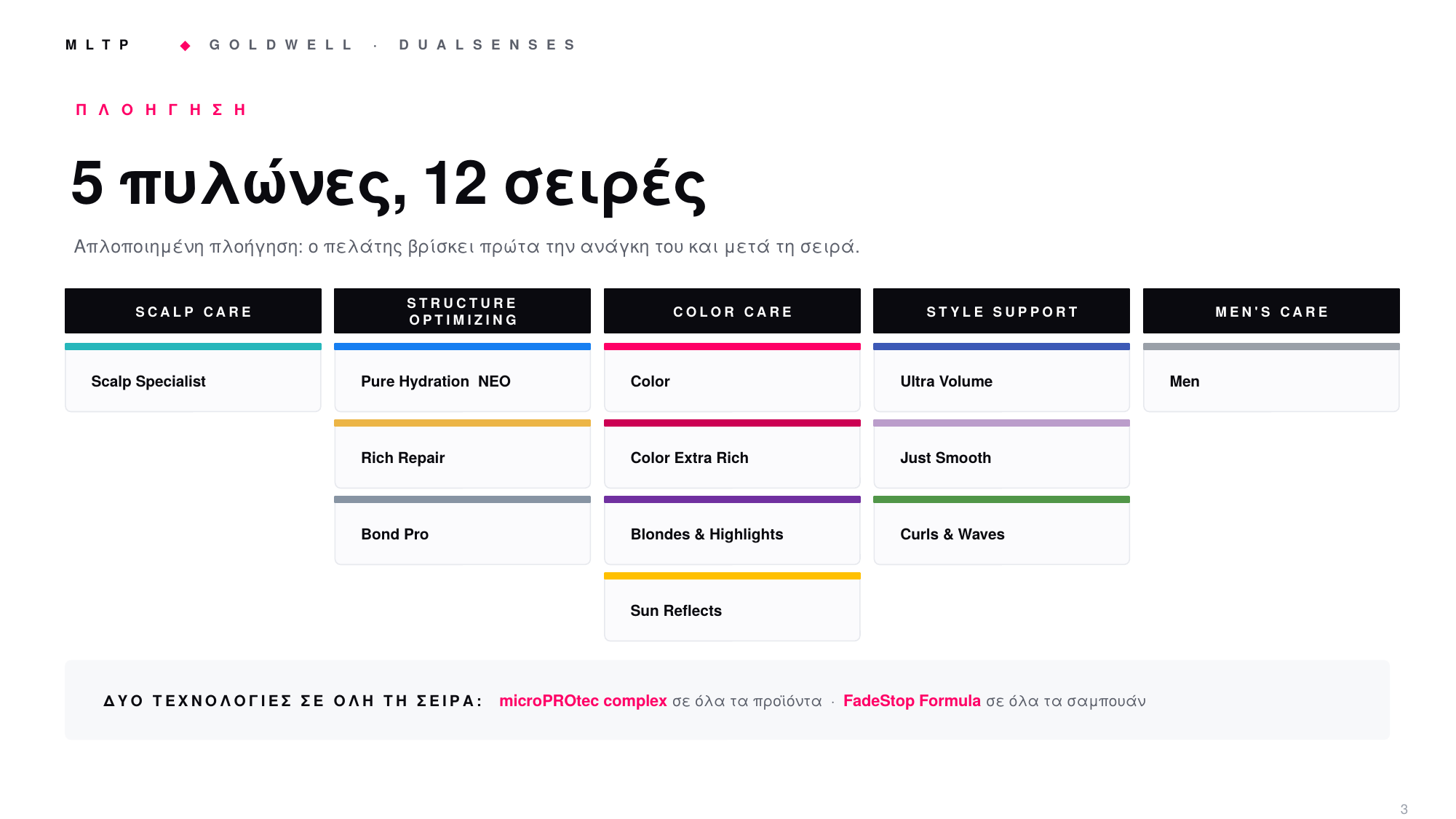

ΠΛΟΗΓΗΣΗ
5 πυλώνες, 12 σειρές
Απλοποιημένη πλοήγηση: ο πελάτης βρίσκει πρώτα την ανάγκη του και μετά τη σειρά.

SCALP CARE

STRUCTURE OPTIMIZING

COLOR CARE

STYLE SUPPORT

MEN'S CARE

Scalp Specialist
Pure Hydration  ΝΕΟ
Color
Ultra Volume
Men

Rich Repair
Color Extra Rich
Just Smooth

Bond Pro
Blondes & Highlights
Curls & Waves

Sun Reflects

ΔΥΟ ΤΕΧΝΟΛΟΓΙΕΣ ΣΕ ΟΛΗ ΤΗ ΣΕΙΡΑ:  microPROtec complex σε όλα τα προϊόντα  ·  FadeStop Formula σε όλα τα σαμπουάν
3